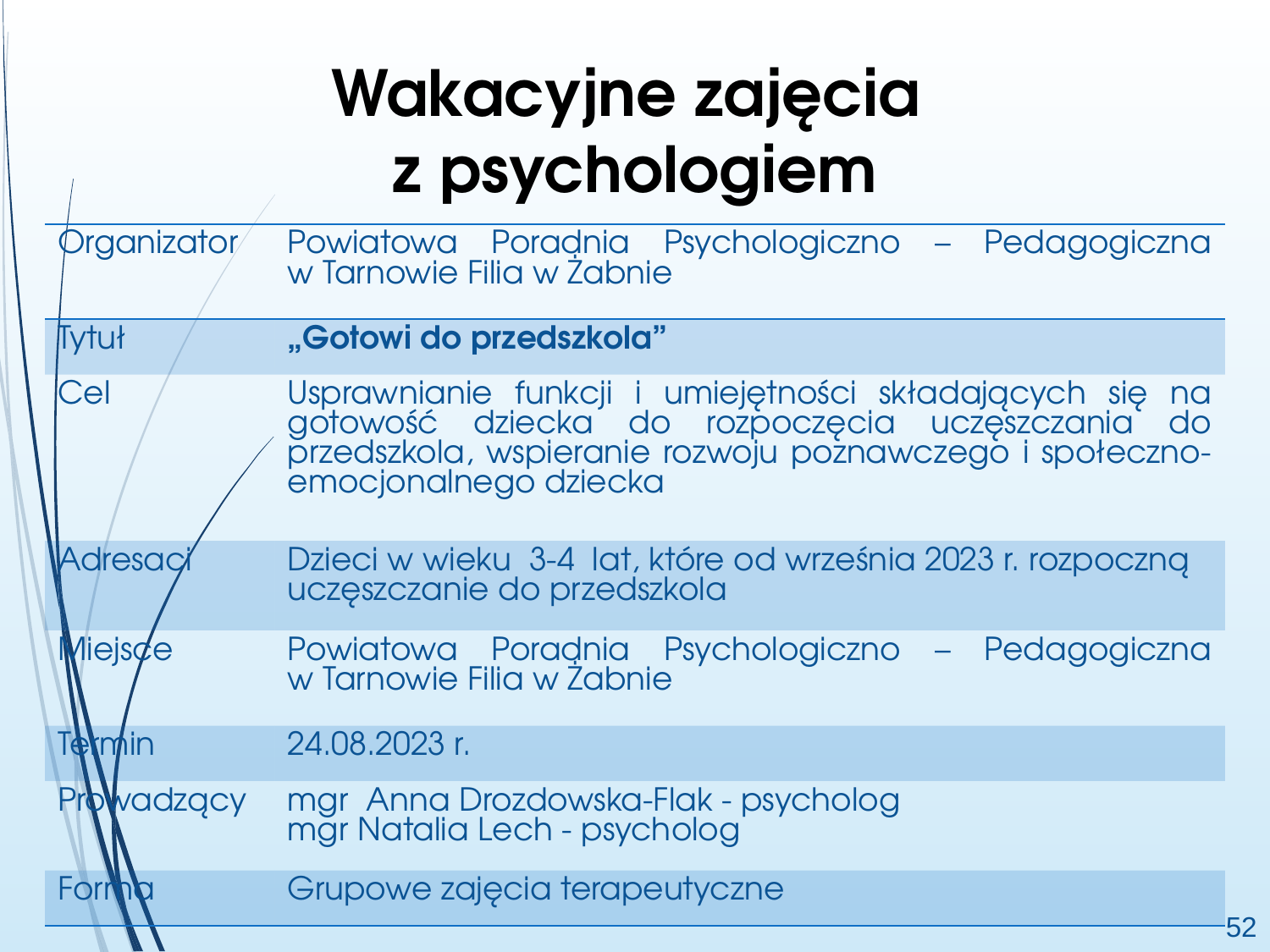

# Wakacyjne zajęcia z psychologiem
| Organizator | Powiatowa Poradnia Psychologiczno – Pedagogiczna w Tarnowie Filia w Żabnie |
| --- | --- |
| Tytuł | „Gotowi do przedszkola” |
| Cel | Usprawnianie funkcji i umiejętności składających się na gotowość dziecka do rozpoczęcia uczęszczania do przedszkola, wspieranie rozwoju poznawczego i społeczno-emocjonalnego dziecka |
| Adresaci | Dzieci w wieku 3-4 lat, które od września 2023 r. rozpoczną uczęszczanie do przedszkola |
| Miejsce | Powiatowa Poradnia Psychologiczno – Pedagogiczna w Tarnowie Filia w Żabnie |
| Termin | 24.08.2023 r. |
| Prowadzący | mgr Anna Drozdowska-Flak - psycholog mgr Natalia Lech - psycholog |
| Forma | Grupowe zajęcia terapeutyczne |
52